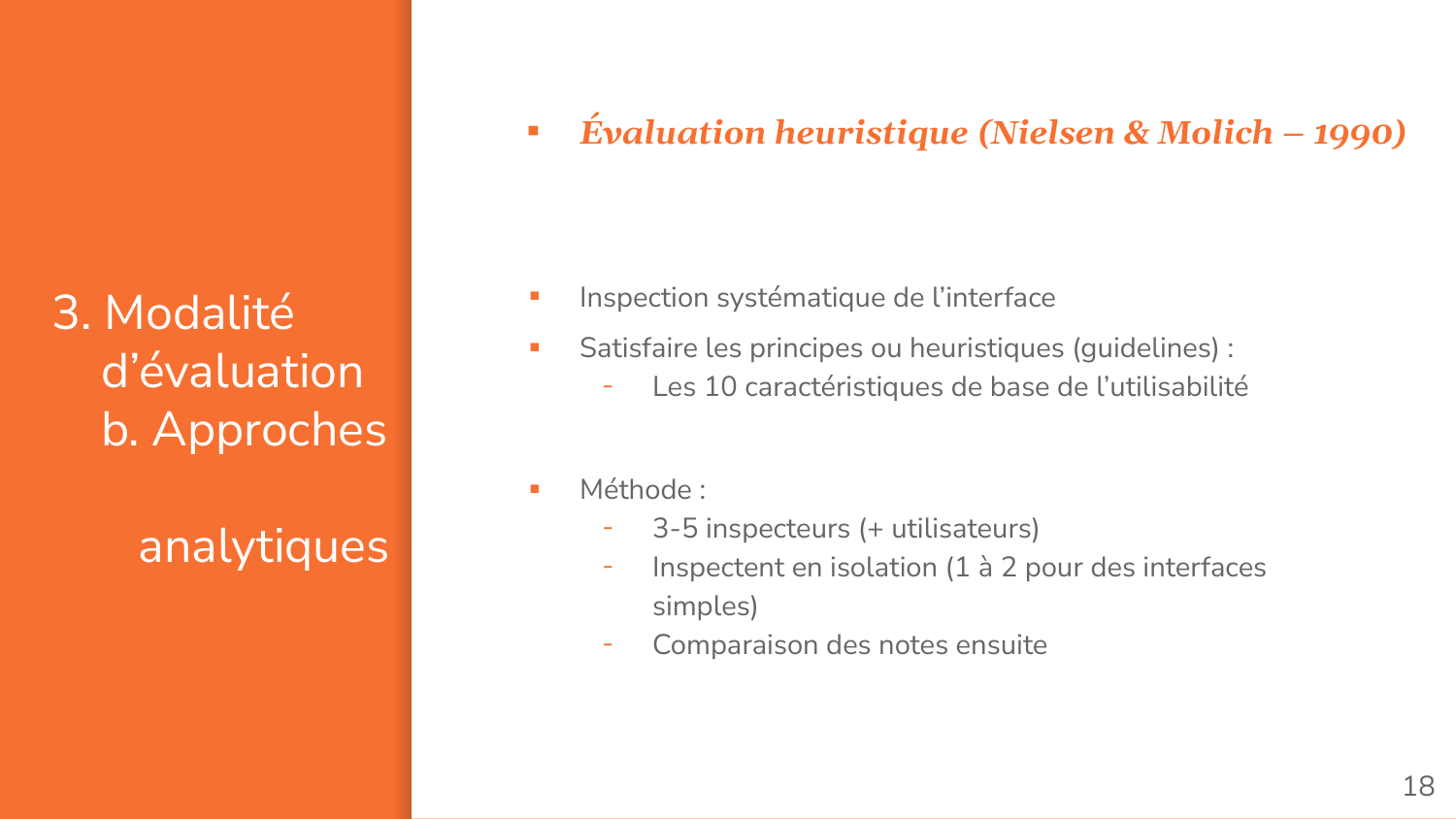

# 3. Modalité d’évaluation b. Approches analytiques
Évaluation heuristique (Nielsen & Molich – 1990)

Inspection systématique de l’interface
Satisfaire les principes ou heuristiques (guidelines) :
Les 10 caractéristiques de base de l’utilisabilité

Méthode :
3-5 inspecteurs (+ utilisateurs)
Inspectent en isolation (1 à 2 pour des interfaces simples)
Comparaison des notes ensuite

18